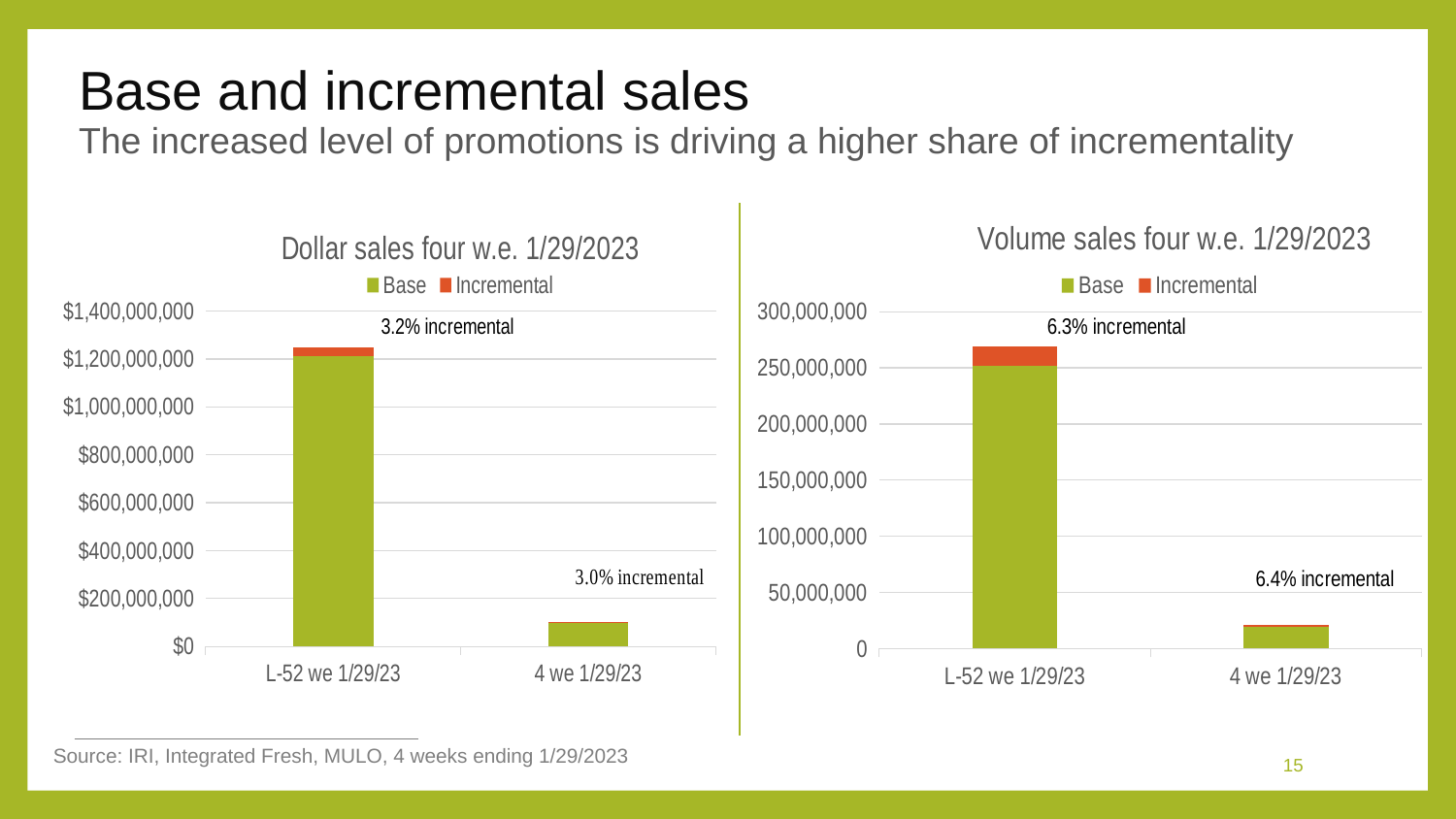

# Base and incremental sales The increased level of promotions is driving a higher share of incrementality

### Chart: Dollar sales four w.e. 1/29/2023

| Category | Base | Incremental |
|---|---|---|
| L-52 we 1/29/23 | 1210190435.0 | 39825522.0 |
| 4 we 1/29/23 | 97057600.0 | 2999772.0 |

### Chart: Volume sales four w.e. 1/29/2023

| Category | Base | Incremental |
|---|---|---|
| L-52 we 1/29/23 | 252021055.0 | 16989055.0 |
| 4 we 1/29/23 | 19776770.0 | 1357474.0 |
Source: IRI, Integrated Fresh, MULO, 4 weeks ending 1/29/2023
15